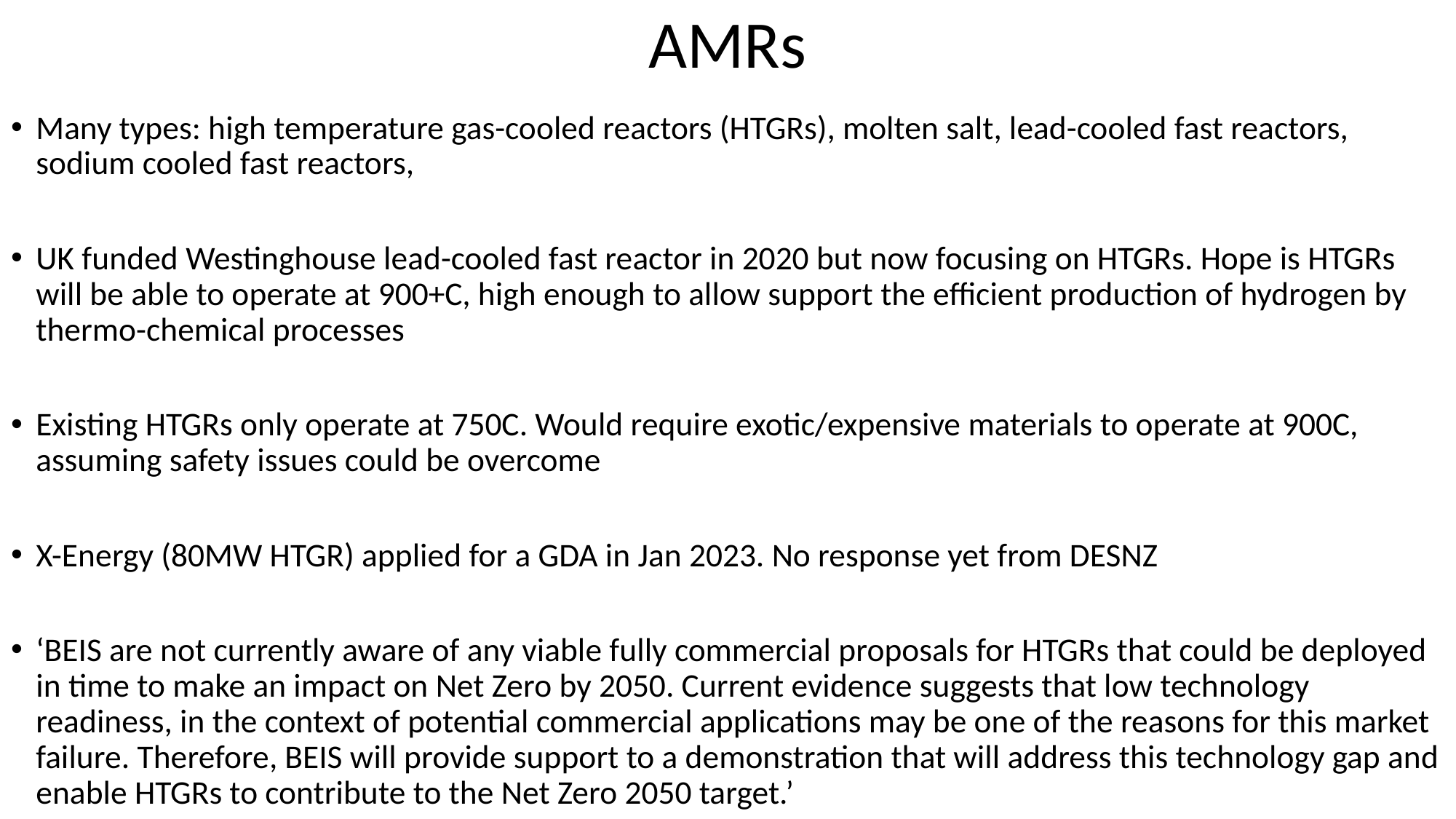

# AMRs
Many types: high temperature gas-cooled reactors (HTGRs), molten salt, lead-cooled fast reactors, sodium cooled fast reactors,

UK funded Westinghouse lead-cooled fast reactor in 2020 but now focusing on HTGRs. Hope is HTGRs will be able to operate at 900+C, high enough to allow support the efficient production of hydrogen by thermo-chemical processes

Existing HTGRs only operate at 750C. Would require exotic/expensive materials to operate at 900C, assuming safety issues could be overcome

X-Energy (80MW HTGR) applied for a GDA in Jan 2023. No response yet from DESNZ

‘BEIS are not currently aware of any viable fully commercial proposals for HTGRs that could be deployed in time to make an impact on Net Zero by 2050. Current evidence suggests that low technology readiness, in the context of potential commercial applications may be one of the reasons for this market failure. Therefore, BEIS will provide support to a demonstration that will address this technology gap and enable HTGRs to contribute to the Net Zero 2050 target.’